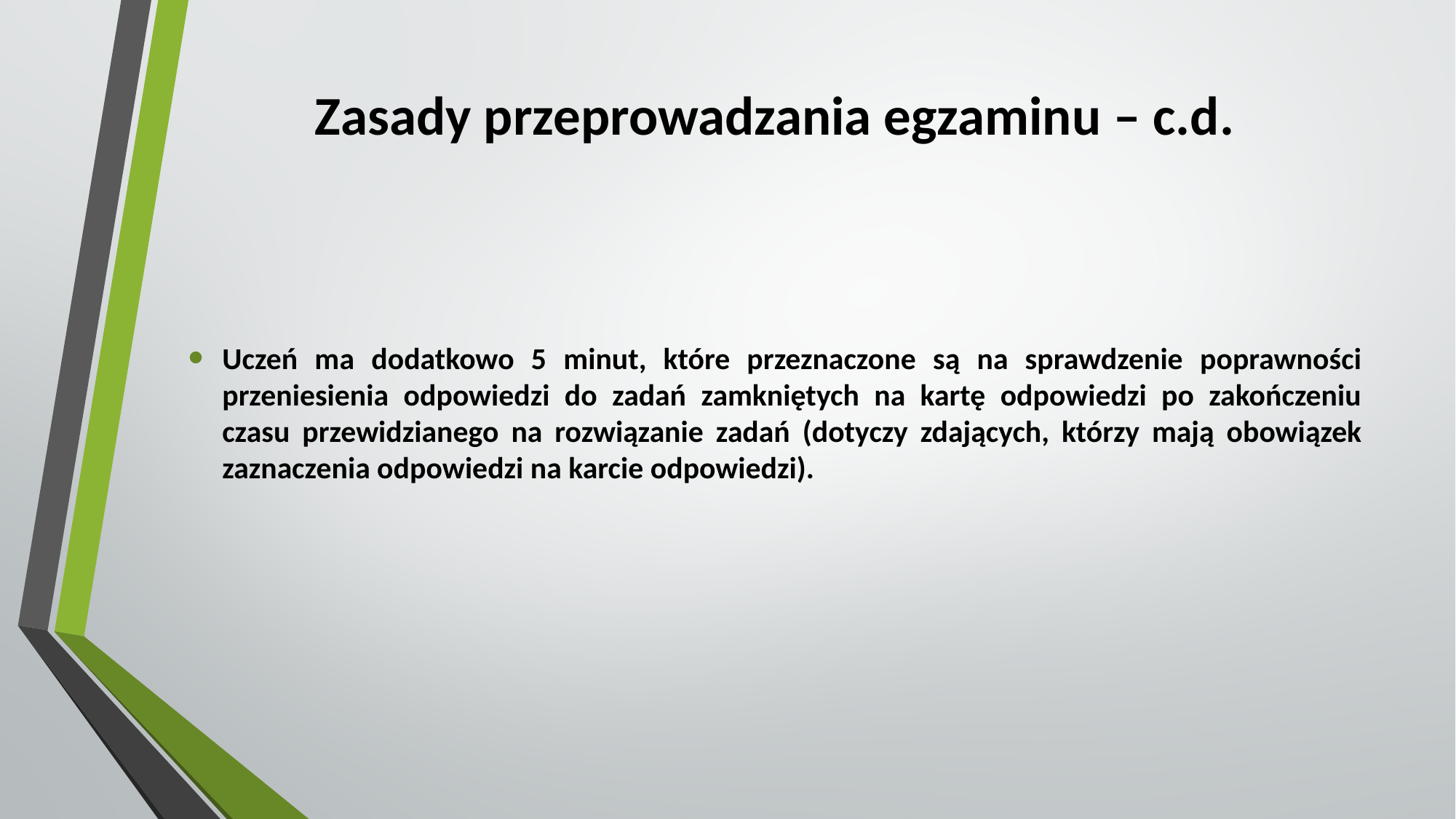

# Zasady przeprowadzania egzaminu – c.d.
Uczeń ma dodatkowo 5 minut, które przeznaczone są na sprawdzenie poprawności przeniesienia odpowiedzi do zadań zamkniętych na kartę odpowiedzi po zakończeniu czasu przewidzianego na rozwiązanie zadań (dotyczy zdających, którzy mają obowiązek zaznaczenia odpowiedzi na karcie odpowiedzi).